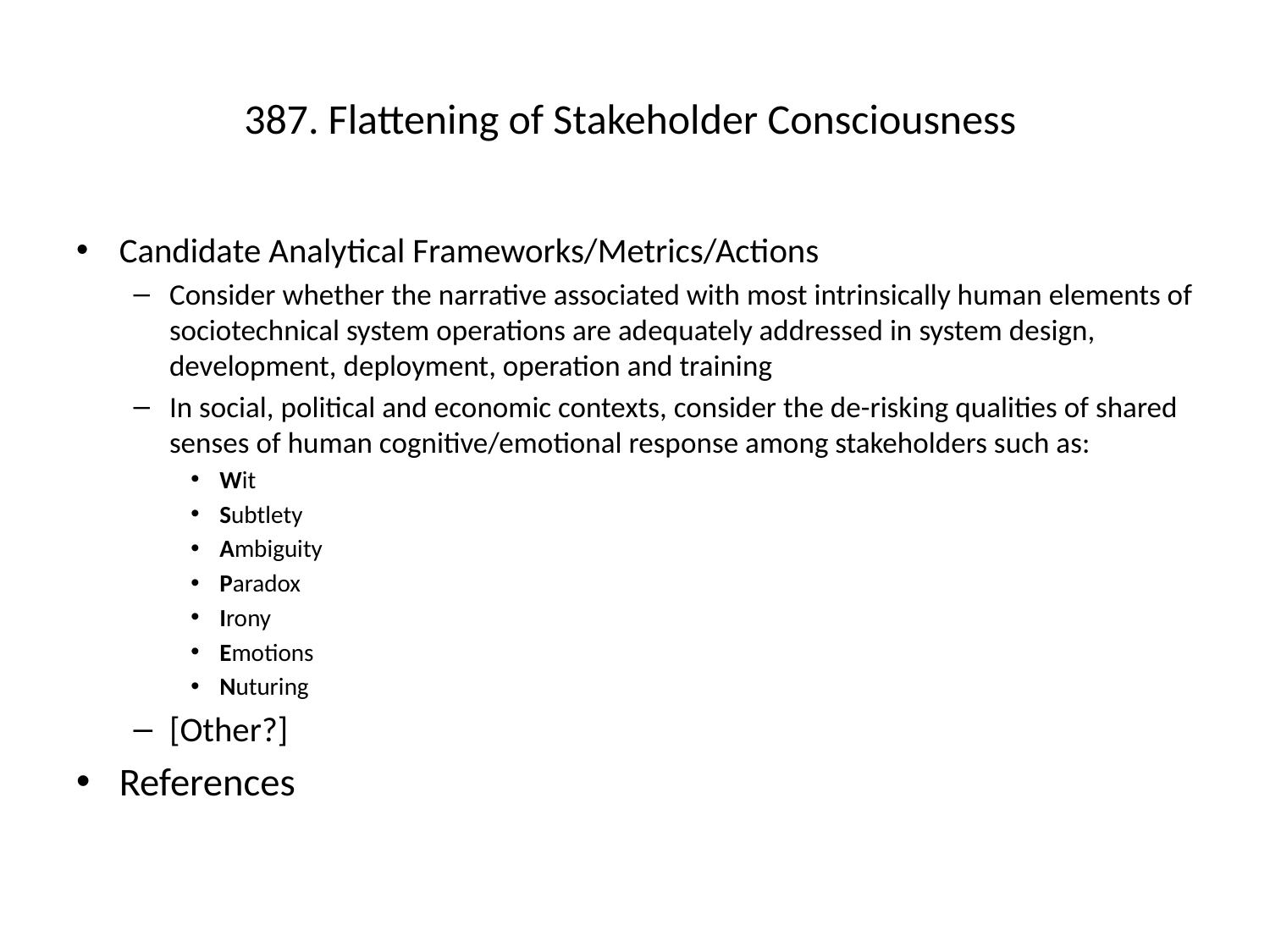

# 387. Flattening of Stakeholder Consciousness
Candidate Analytical Frameworks/Metrics/Actions
Consider whether the narrative associated with most intrinsically human elements of sociotechnical system operations are adequately addressed in system design, development, deployment, operation and training
In social, political and economic contexts, consider the de-risking qualities of shared senses of human cognitive/emotional response among stakeholders such as:
Wit
Subtlety
Ambiguity
Paradox
Irony
Emotions
Nuturing
[Other?]
References